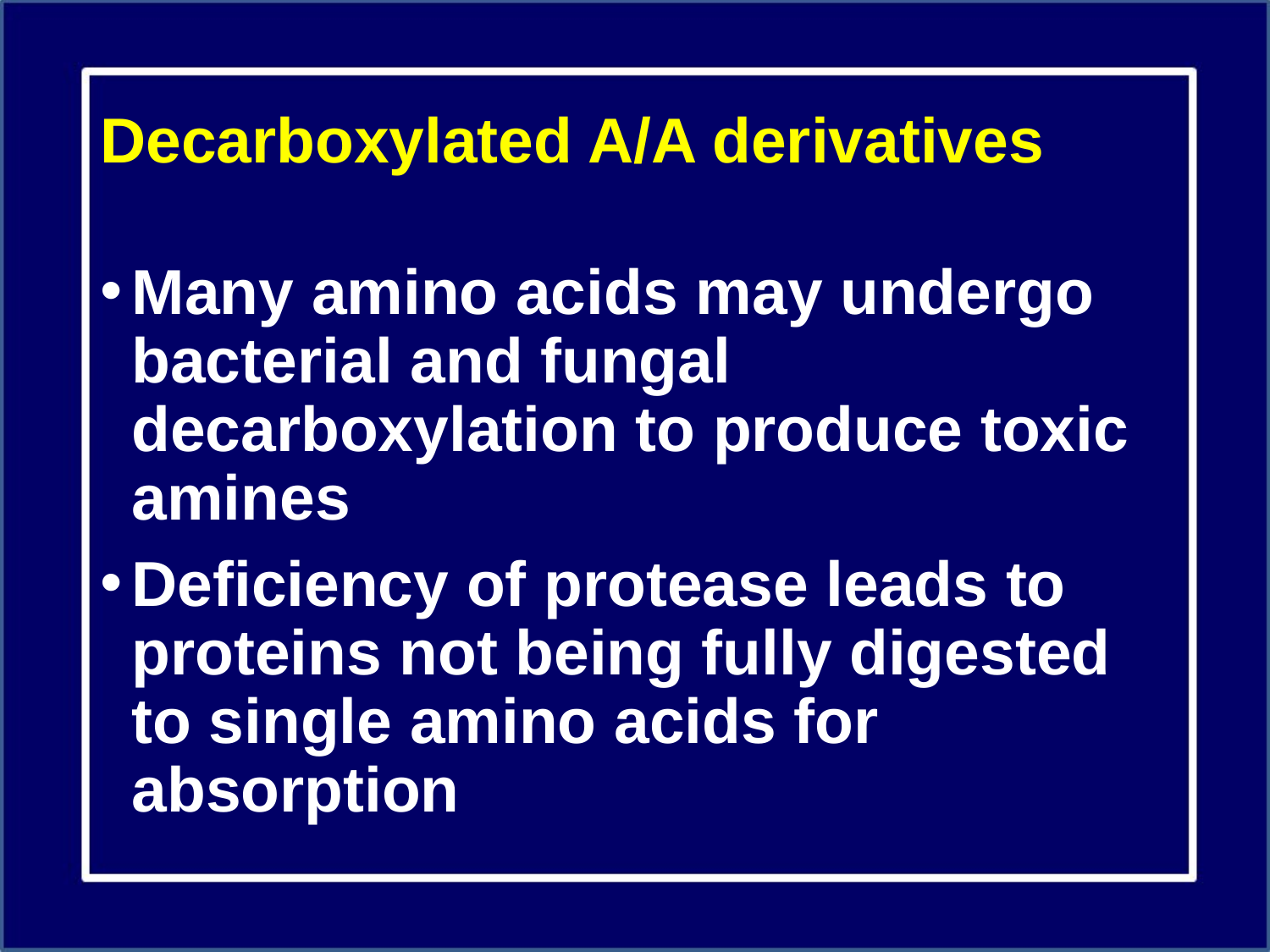

# Decarboxylated A/A derivatives
Many amino acids may undergo bacterial and fungal decarboxylation to produce toxic amines
Deficiency of protease leads to proteins not being fully digested to single amino acids for absorption